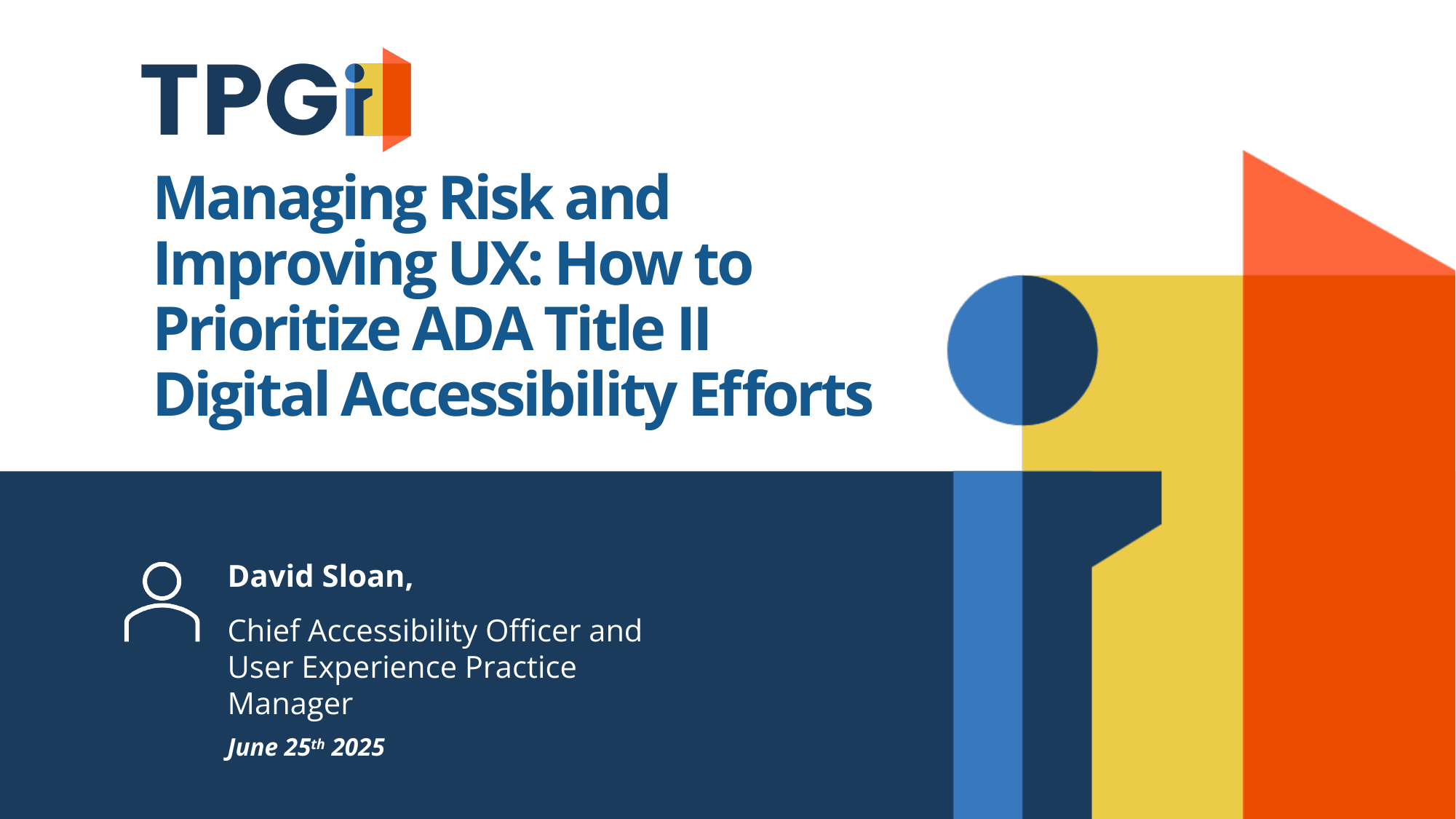

# Managing Risk and Improving UX: How to Prioritize ADA Title II Digital Accessibility Efforts
David Sloan,
Chief Accessibility Officer and User Experience Practice Manager
June 25th 2025